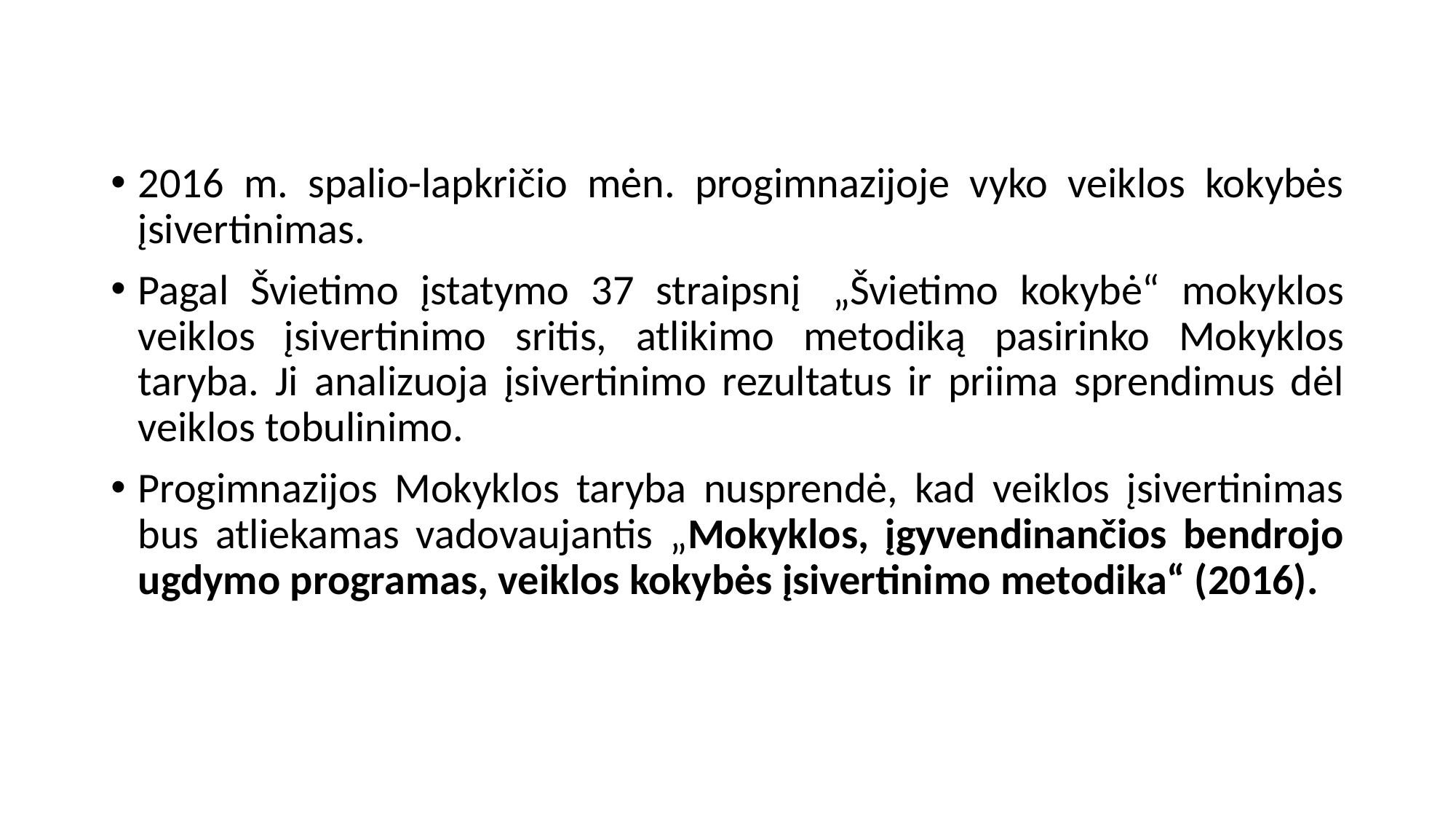

2016 m. spalio-lapkričio mėn. progimnazijoje vyko veiklos kokybės įsivertinimas.
Pagal Švietimo įstatymo 37 straipsnį  „Švietimo kokybė“ mokyklos veiklos įsivertinimo sritis, atlikimo metodiką pasirinko Mokyklos taryba. Ji analizuoja įsivertinimo rezultatus ir priima sprendimus dėl veiklos tobulinimo.
Progimnazijos Mokyklos taryba nusprendė, kad veiklos įsivertinimas bus atliekamas vadovaujantis „Mokyklos, įgyvendinančios bendrojo ugdymo programas, veiklos kokybės įsivertinimo metodika“ (2016).